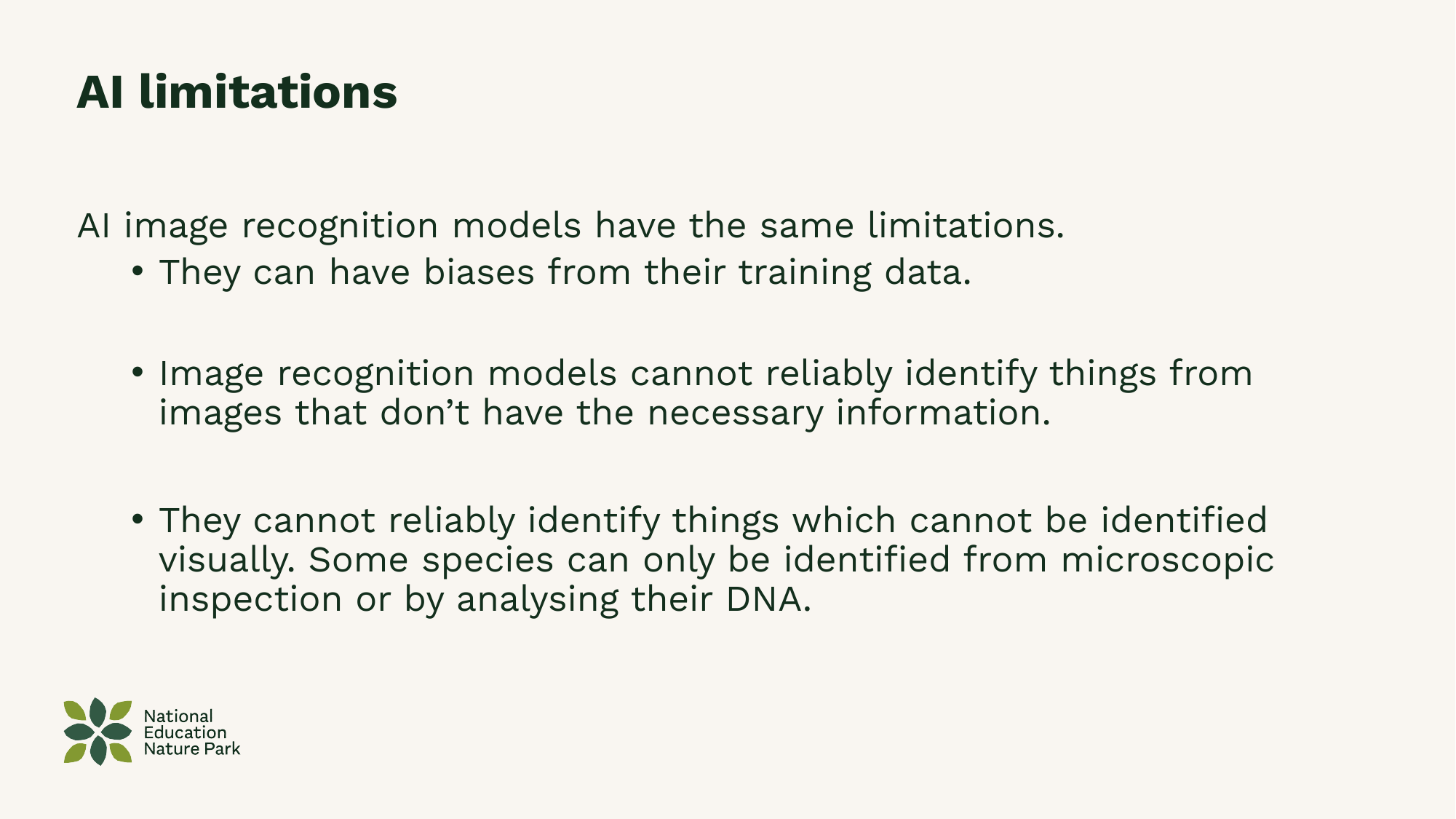

# AI limitations
AI image recognition models have the same limitations.
They can have biases from their training data.

Image recognition models cannot reliably identify things from images that don’t have the necessary information.

They cannot reliably identify things which cannot be identified visually. Some species can only be identified from microscopic inspection or by analysing their DNA.